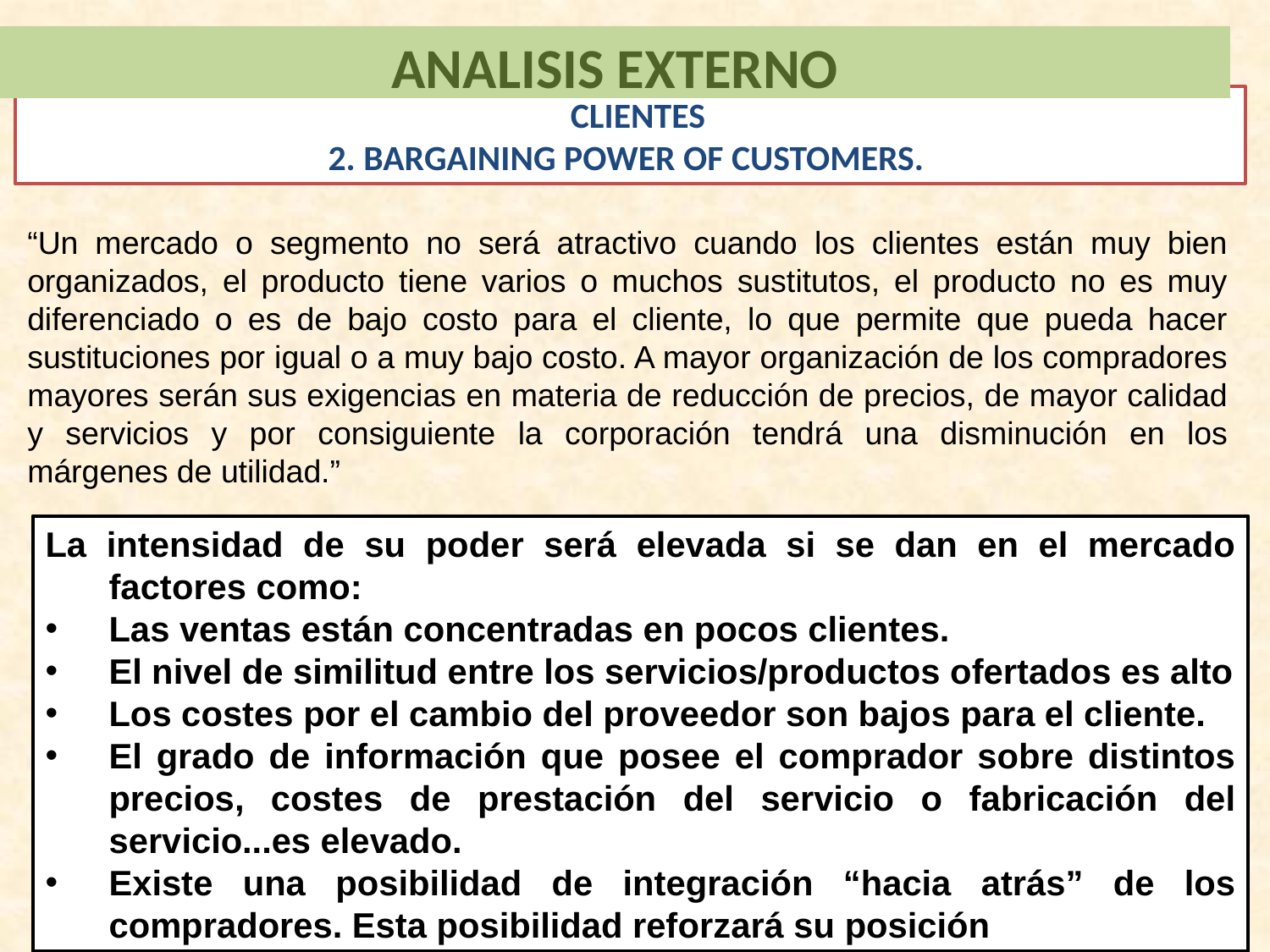

ANALISIS EXTERNO
      CLIENTES
2. BARGAINING POWER OF CUSTOMERS.
“Un mercado o segmento no será atractivo cuando los clientes están muy bien organizados, el producto tiene varios o muchos sustitutos, el producto no es muy diferenciado o es de bajo costo para el cliente, lo que permite que pueda hacer sustituciones por igual o a muy bajo costo. A mayor organización de los compradores mayores serán sus exigencias en materia de reducción de precios, de mayor calidad y servicios y por consiguiente la corporación tendrá una disminución en los márgenes de utilidad.”
La intensidad de su poder será elevada si se dan en el mercado factores como:
Las ventas están concentradas en pocos clientes.
El nivel de similitud entre los servicios/productos ofertados es alto
Los costes por el cambio del proveedor son bajos para el cliente.
El grado de información que posee el comprador sobre distintos precios, costes de prestación del servicio o fabricación del servicio...es elevado.
Existe una posibilidad de integración “hacia atrás” de los compradores. Esta posibilidad reforzará su posición